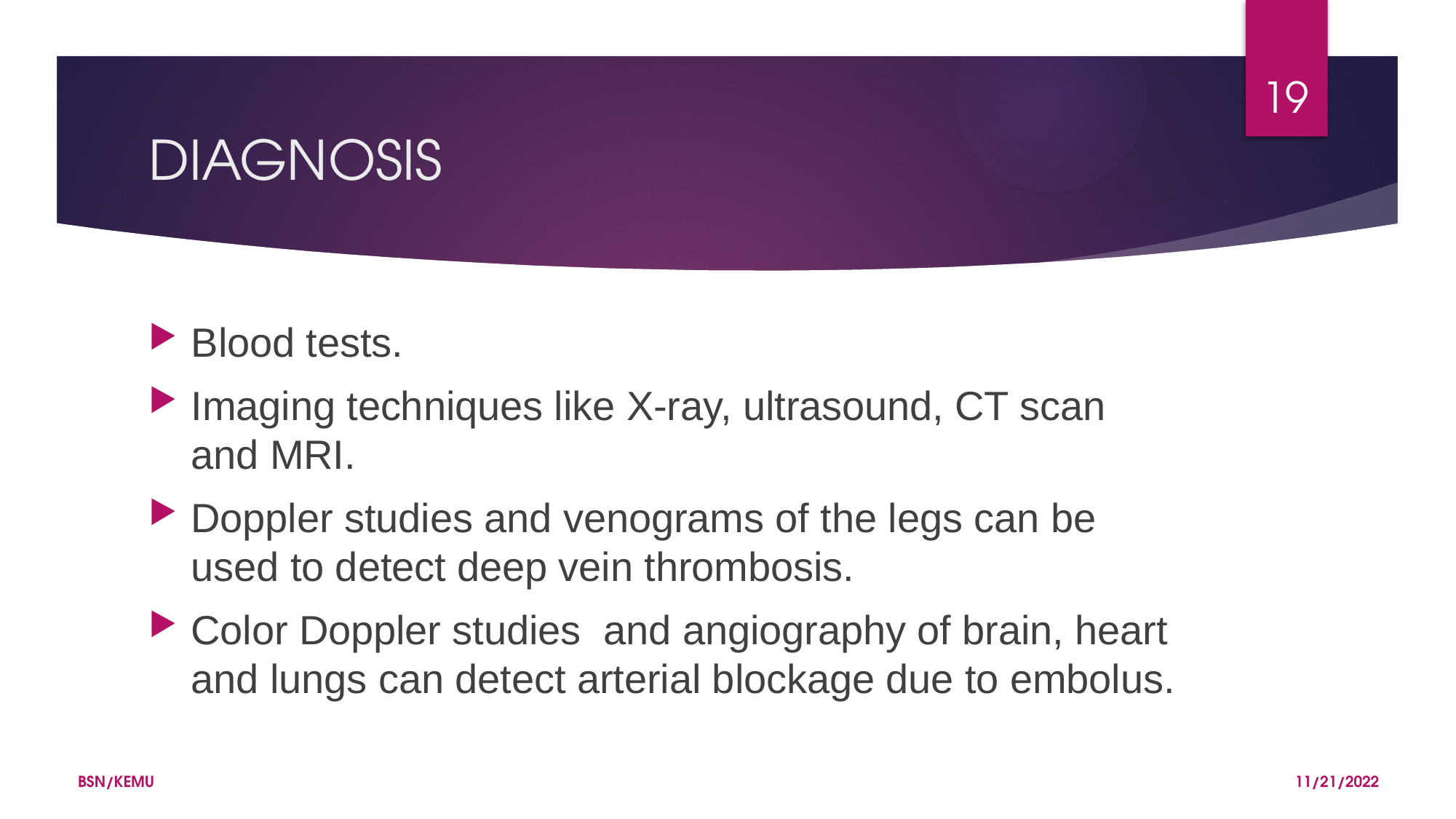

19
# DIAGNOSIS
Blood tests.
Imaging techniques like X-ray, ultrasound, CT scan and MRI.
Doppler studies and venograms of the legs can be used to detect deep vein thrombosis.
Color Doppler studies  and angiography of brain, heart and lungs can detect arterial blockage due to embolus.

BSN/KEMU
11/21/2022